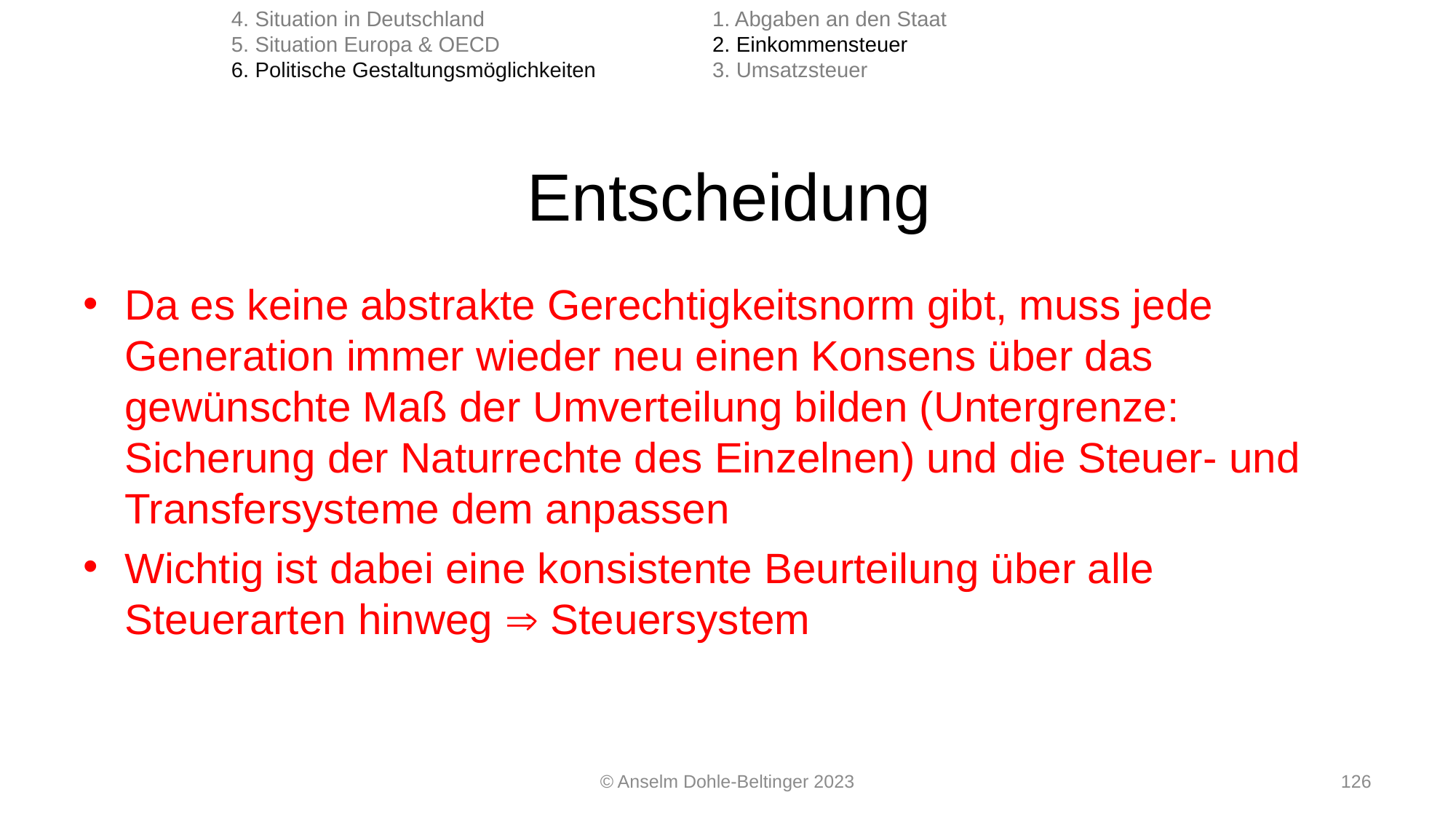

4. Situation in Deutschland
5. Situation Europa & OECD
6. Politische Gestaltungsmöglichkeiten
1. Abgaben an den Staat
2. Einkommensteuer
3. Umsatzsteuer
# Entscheidung
Da es keine abstrakte Gerechtigkeitsnorm gibt, muss jede Generation immer wieder neu einen Konsens über das gewünschte Maß der Umverteilung bilden (Untergrenze: Sicherung der Naturrechte des Einzelnen) und die Steuer- und Transfersysteme dem anpassen
Wichtig ist dabei eine konsistente Beurteilung über alle Steuerarten hinweg ⇒ Steuersystem
© Anselm Dohle-Beltinger 2023
126